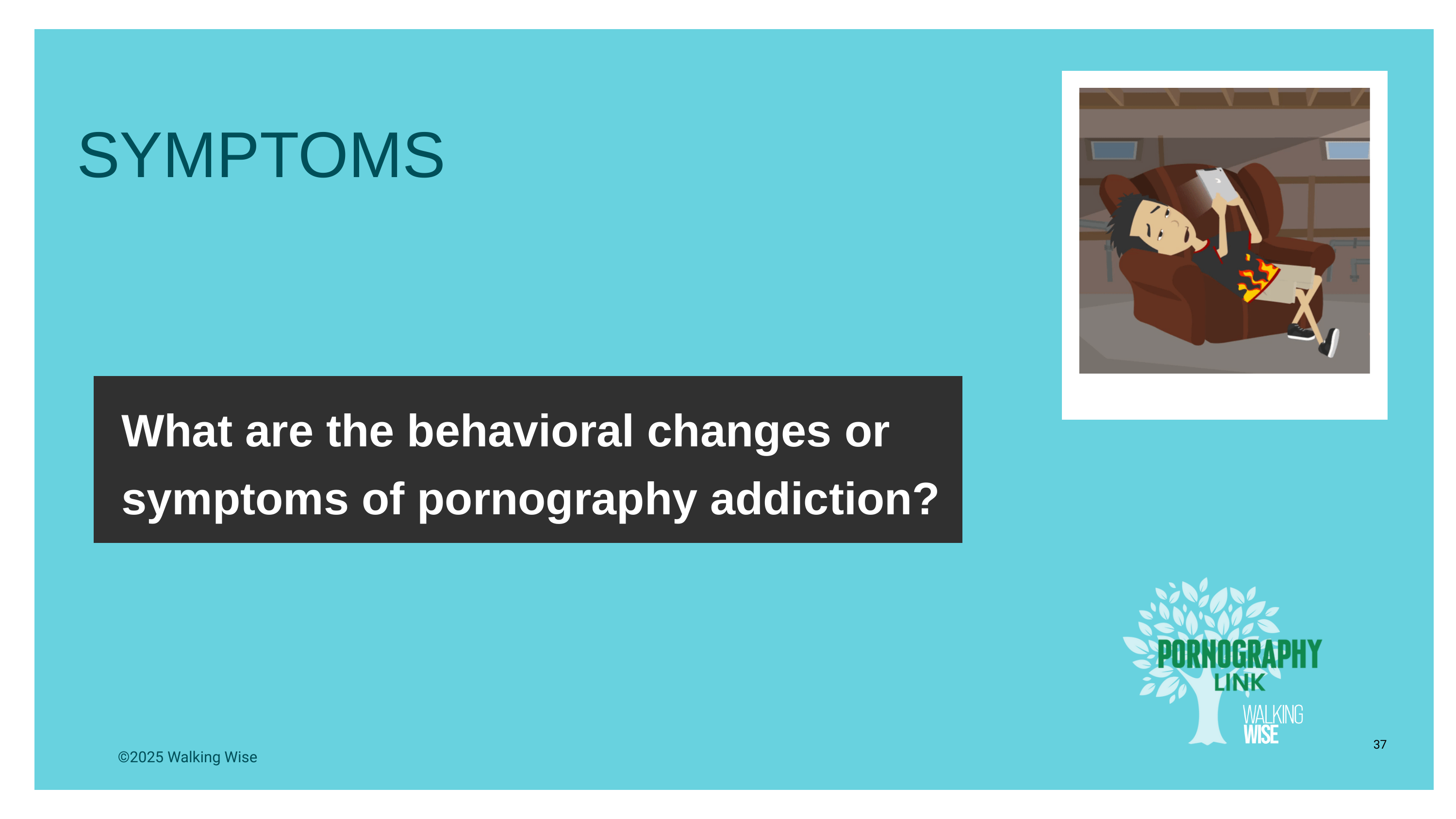

LESSON PLANS

SYMPTOMS

What are the behavioral changes or symptoms of pornography addiction?

37
©2025 Walking Wise
3